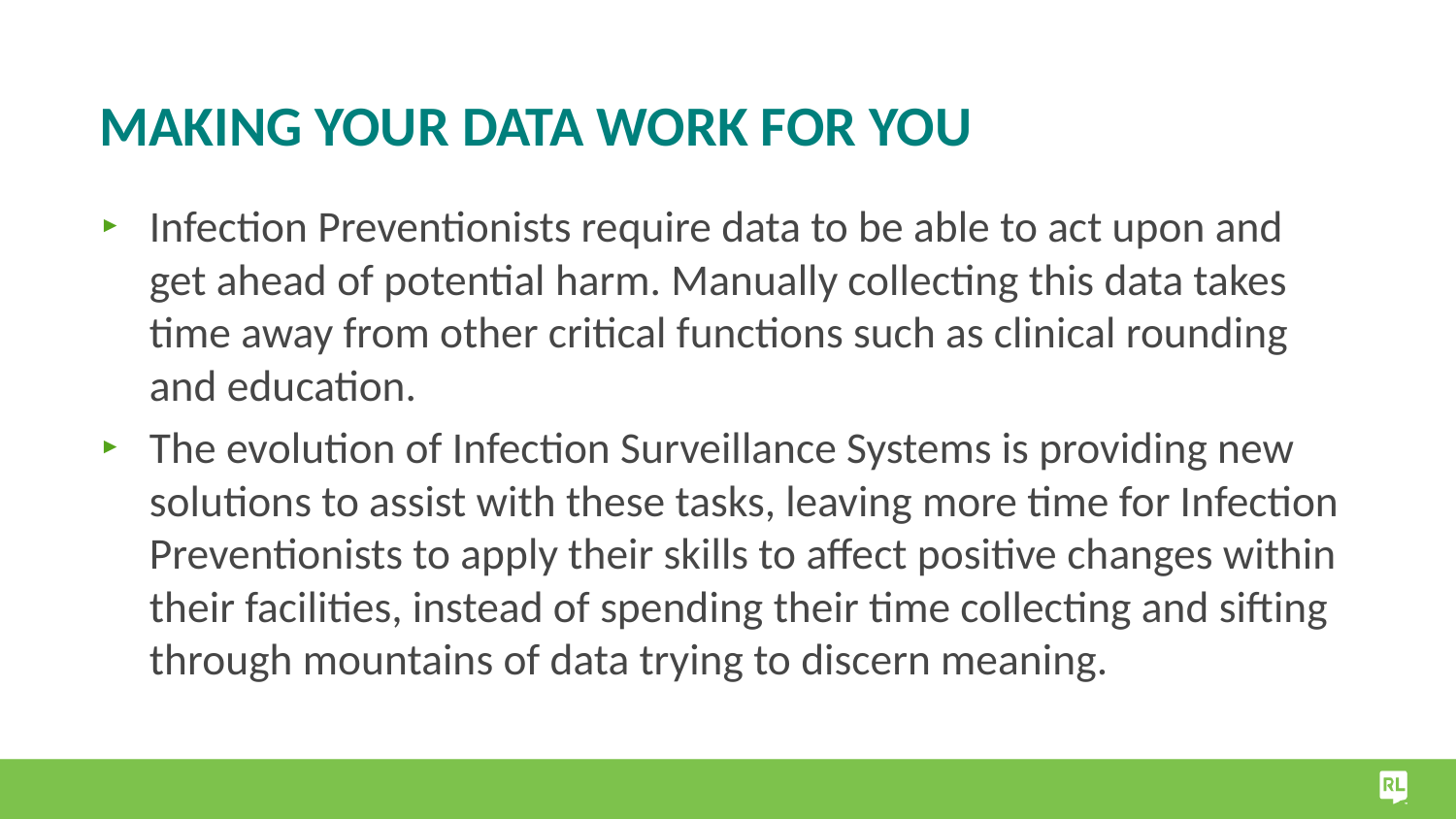

# Making your data work for you
Infection Preventionists require data to be able to act upon and get ahead of potential harm. Manually collecting this data takes time away from other critical functions such as clinical rounding and education.
The evolution of Infection Surveillance Systems is providing new solutions to assist with these tasks, leaving more time for Infection Preventionists to apply their skills to affect positive changes within their facilities, instead of spending their time collecting and sifting through mountains of data trying to discern meaning.